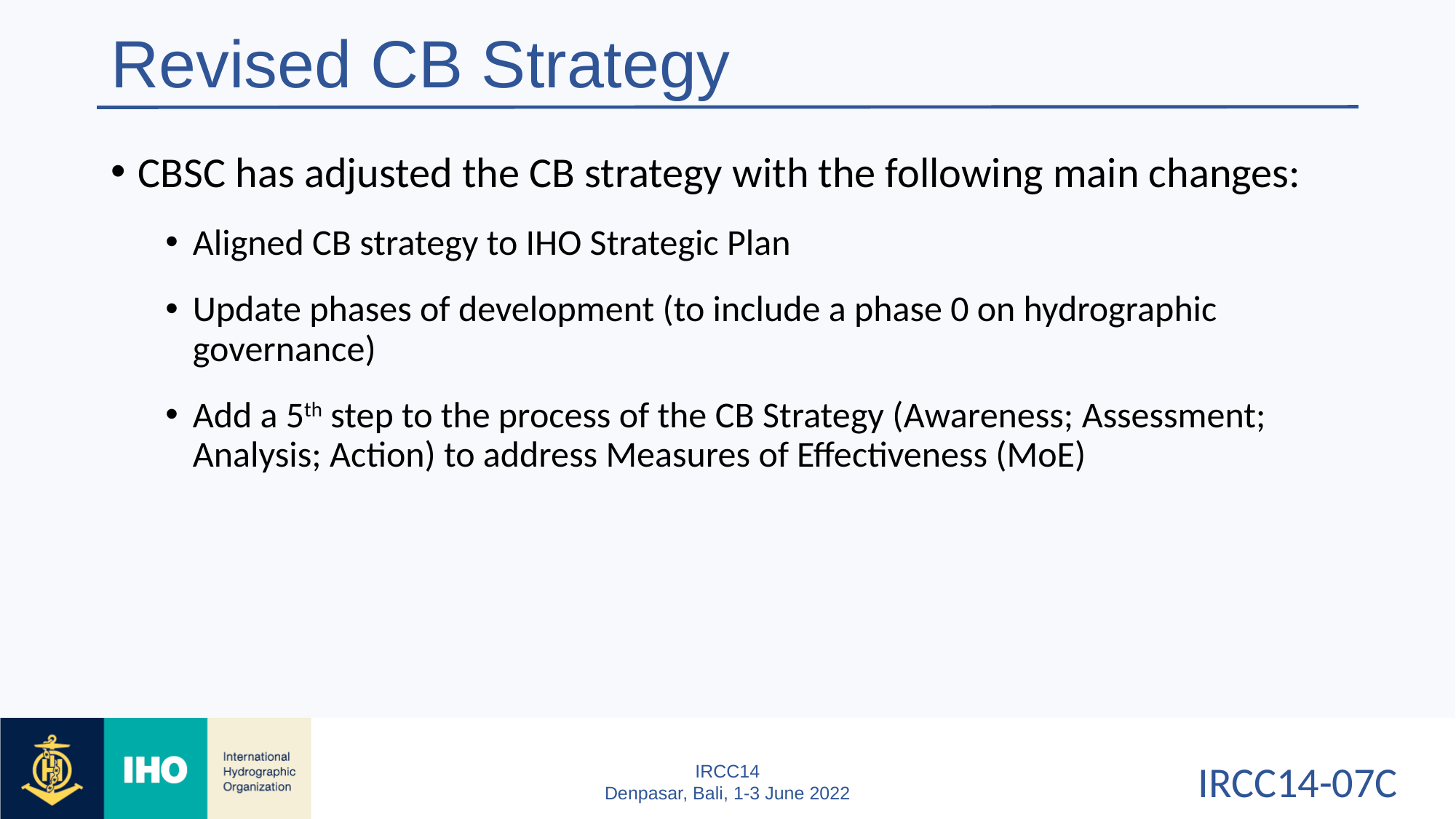

# Revised CB Strategy
CBSC has adjusted the CB strategy with the following main changes:
Aligned CB strategy to IHO Strategic Plan
Update phases of development (to include a phase 0 on hydrographic governance)
Add a 5th step to the process of the CB Strategy (Awareness; Assessment; Analysis; Action) to address Measures of Effectiveness (MoE)